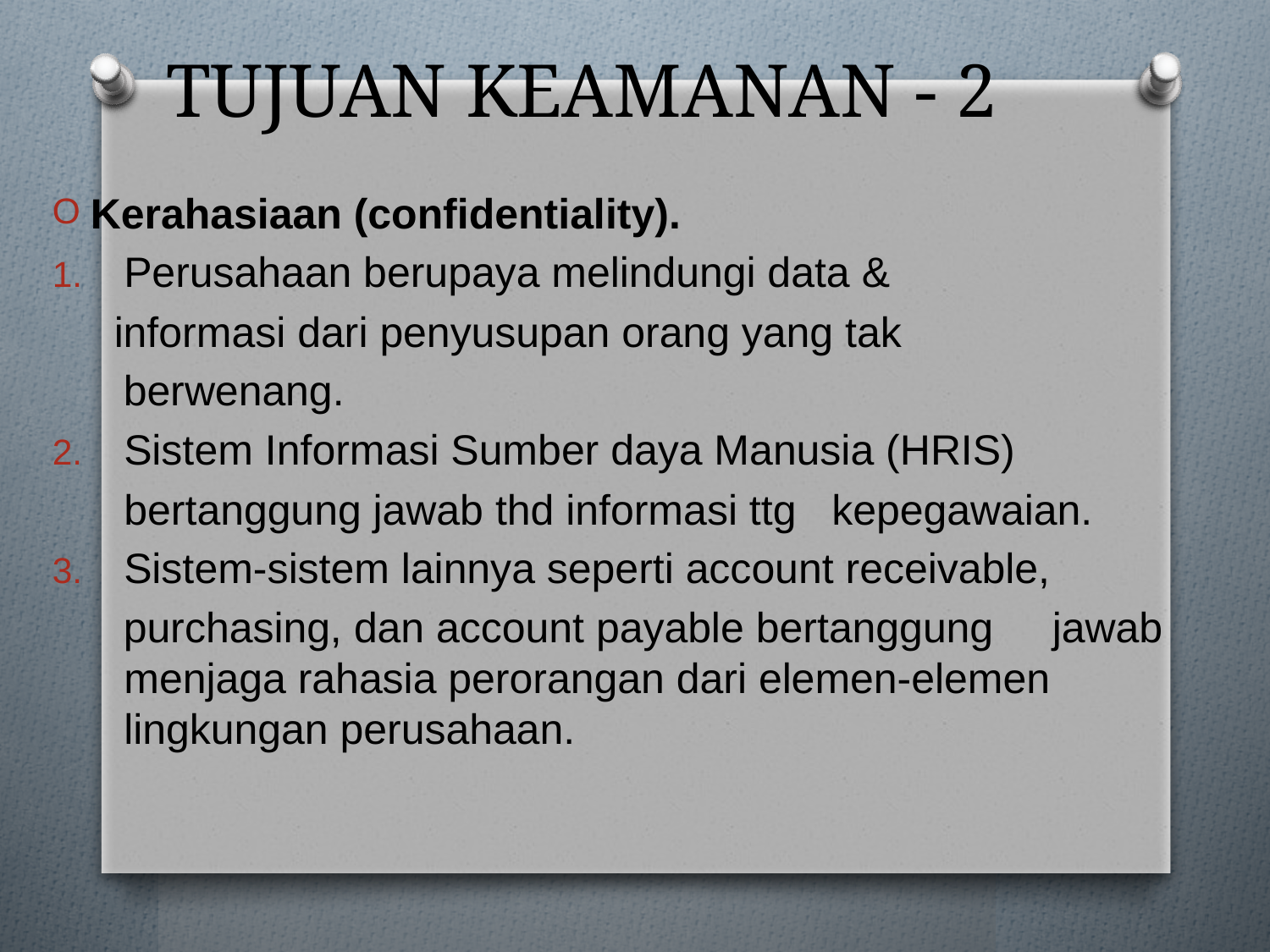

# TUJUAN KEAMANAN - 2
Kerahasiaan (confidentiality).
Perusahaan berupaya melindungi data &
	  informasi dari penyusupan orang yang tak
      berwenang.
Sistem Informasi Sumber daya Manusia (HRIS)
	bertanggung jawab thd informasi ttg   kepegawaian.
Sistem-sistem lainnya seperti account receivable,
      purchasing, dan account payable bertanggung     jawab menjaga rahasia perorangan dari elemen-elemen  lingkungan perusahaan.